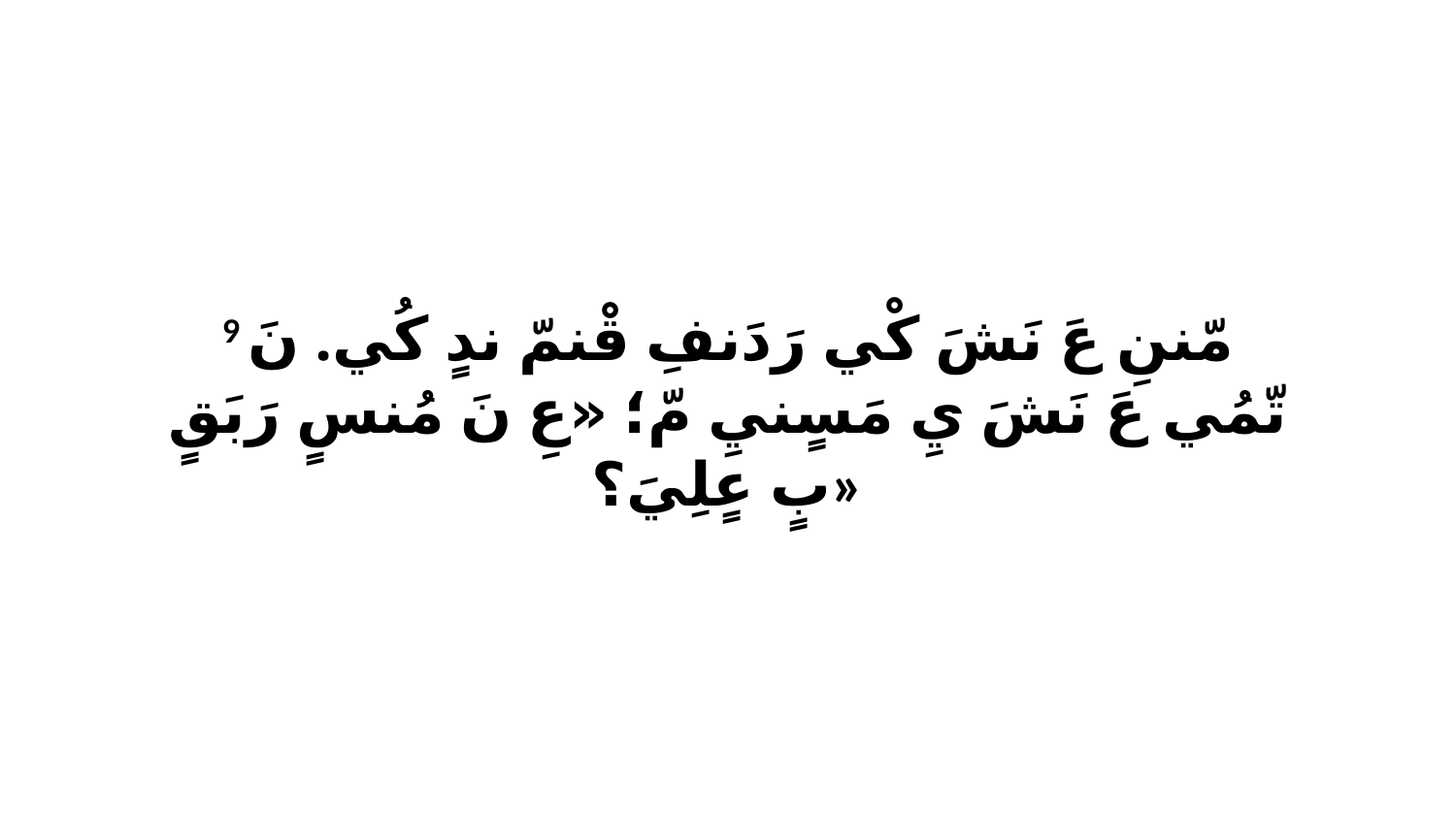

9 مّننِ عَ نَشَ كْي رَدَنفِ قْنمّ ندٍ كُي. نَ تّمُي عَ نَشَ يِ مَسٍنيِ مّ؛ «عِ نَ مُنسٍ رَبَقٍ بٍ عٍلِيَ؟»